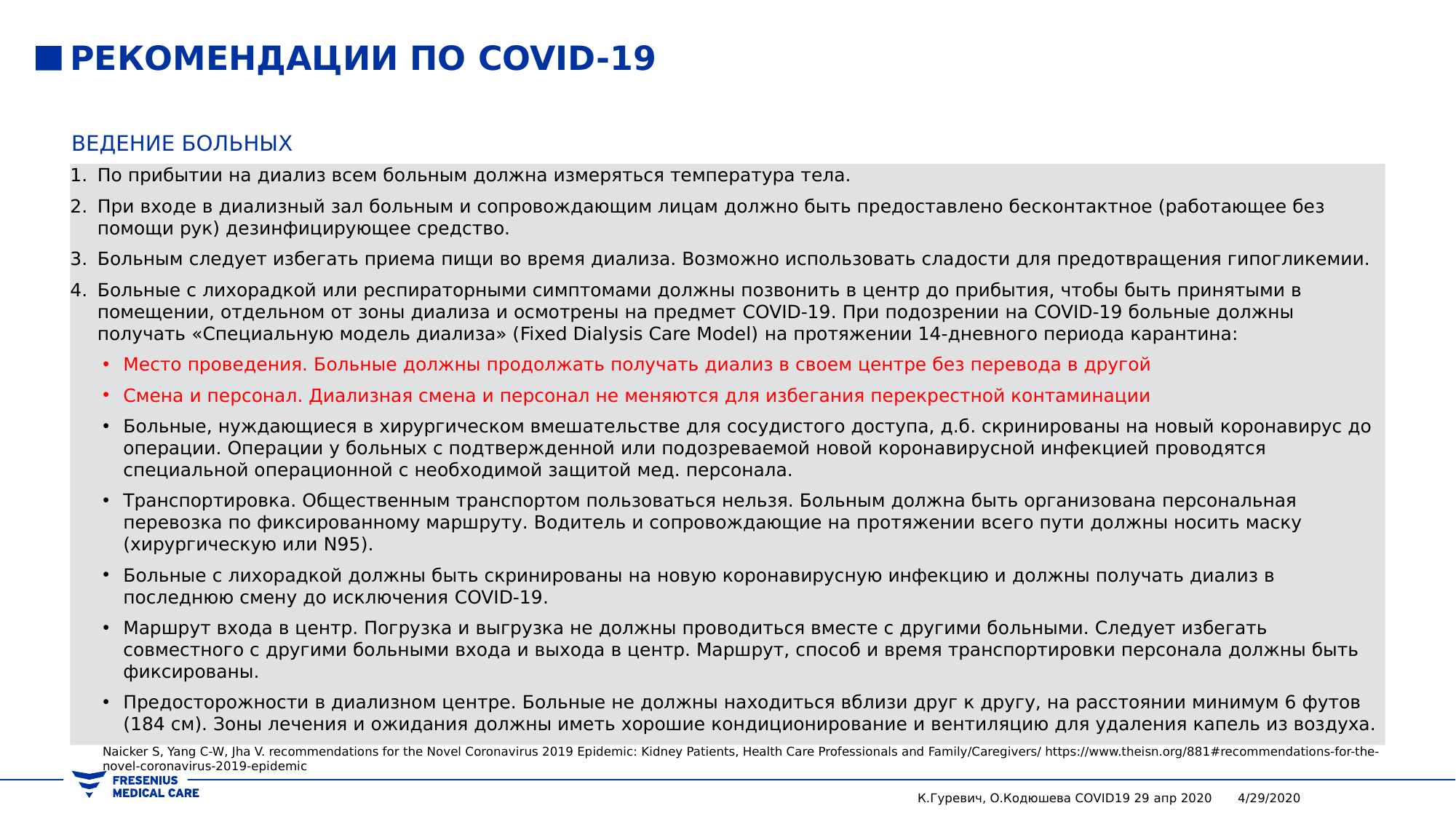

# Рекомендации по covid-19
Ведение больных
По прибытии на диализ всем больным должна измеряться температура тела.
При входе в диализный зал больным и сопровождающим лицам должно быть предоставлено бесконтактное (работающее без помощи рук) дезинфицирующее средство.
Больным следует избегать приема пищи во время диализа. Возможно использовать сладости для предотвращения гипогликемии.
Больные с лихорадкой или респираторными симптомами должны позвонить в центр до прибытия, чтобы быть принятыми в помещении, отдельном от зоны диализа и осмотрены на предмет COVID-19. При подозрении на COVID-19 больные должны получать «Специальную модель диализа» (Fixed Dialysis Care Model) на протяжении 14-дневного периода карантина:
Место проведения. Больные должны продолжать получать диализ в своем центре без перевода в другой
Смена и персонал. Диализная смена и персонал не меняются для избегания перекрестной контаминации
Больные, нуждающиеся в хирургическом вмешательстве для сосудистого доступа, д.б. скринированы на новый коронавирус до операции. Операции у больных с подтвержденной или подозреваемой новой коронавирусной инфекцией проводятся специальной операционной с необходимой защитой мед. персонала.
Транспортировка. Общественным транспортом пользоваться нельзя. Больным должна быть организована персональная перевозка по фиксированному маршруту. Водитель и сопровождающие на протяжении всего пути должны носить маску (хирургическую или N95).
Больные с лихорадкой должны быть скринированы на новую коронавирусную инфекцию и должны получать диализ в последнюю смену до исключения COVID-19.
Маршрут входа в центр. Погрузка и выгрузка не должны проводиться вместе с другими больными. Следует избегать совместного с другими больными входа и выхода в центр. Маршрут, способ и время транспортировки персонала должны быть фиксированы.
Предосторожности в диализном центре. Больные не должны находиться вблизи друг к другу, на расстоянии минимум 6 футов (184 см). Зоны лечения и ожидания должны иметь хорошие кондиционирование и вентиляцию для удаления капель из воздуха.
Naicker S, Yang C-W, Jha V. recommendations for the Novel Coronavirus 2019 Epidemic: Kidney Patients, Health Care Professionals and Family/Caregivers/ https://www.theisn.org/881#recommendations-for-the-novel-coronavirus-2019-epidemic

К.Гуревич, О.Кодюшева COVID19 29 апр 2020
4/29/2020